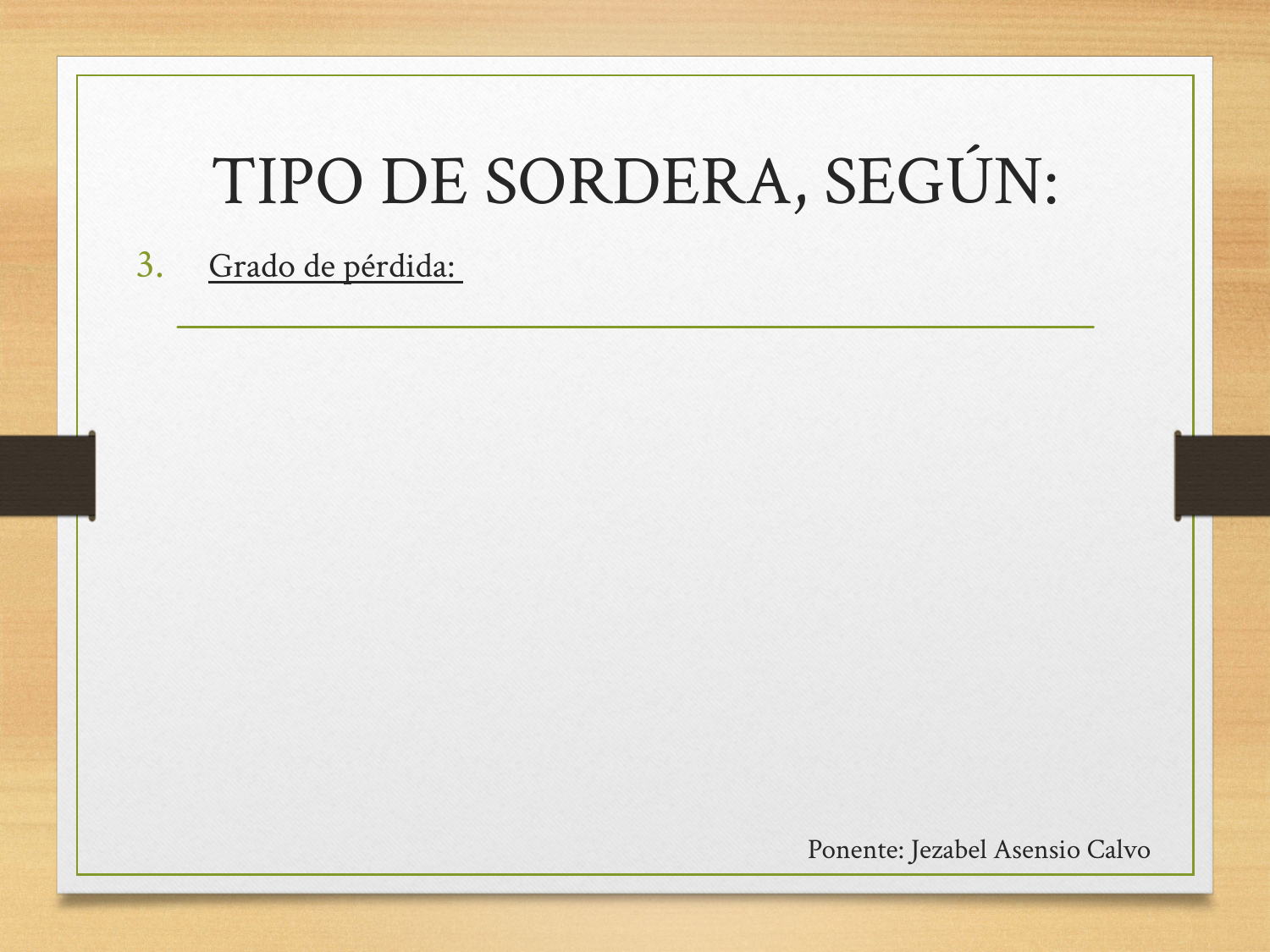

# TIPO DE SORDERA, SEGÚN:
Grado de pérdida:

Ponente: Jezabel Asensio Calvo